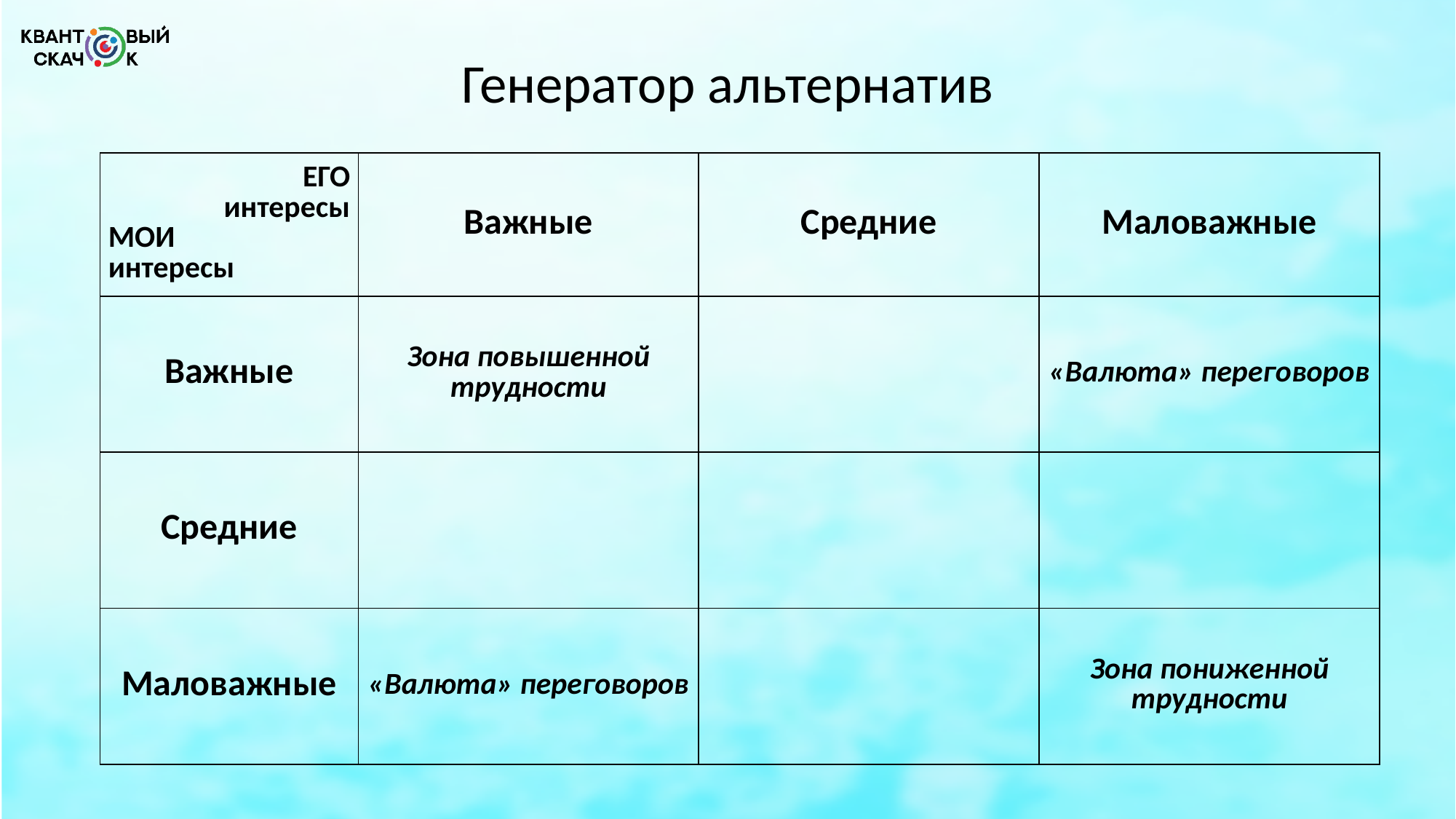

# Генератор альтернатив
| ЕГО интересы МОИ интересы | Важные | Средние | Маловажные |
| --- | --- | --- | --- |
| Важные | Зона повышенной трудности |  | «Валюта» переговоров |
| Средние |  |  |  |
| Маловажные | «Валюта» переговоров |  | Зона пониженной трудности |